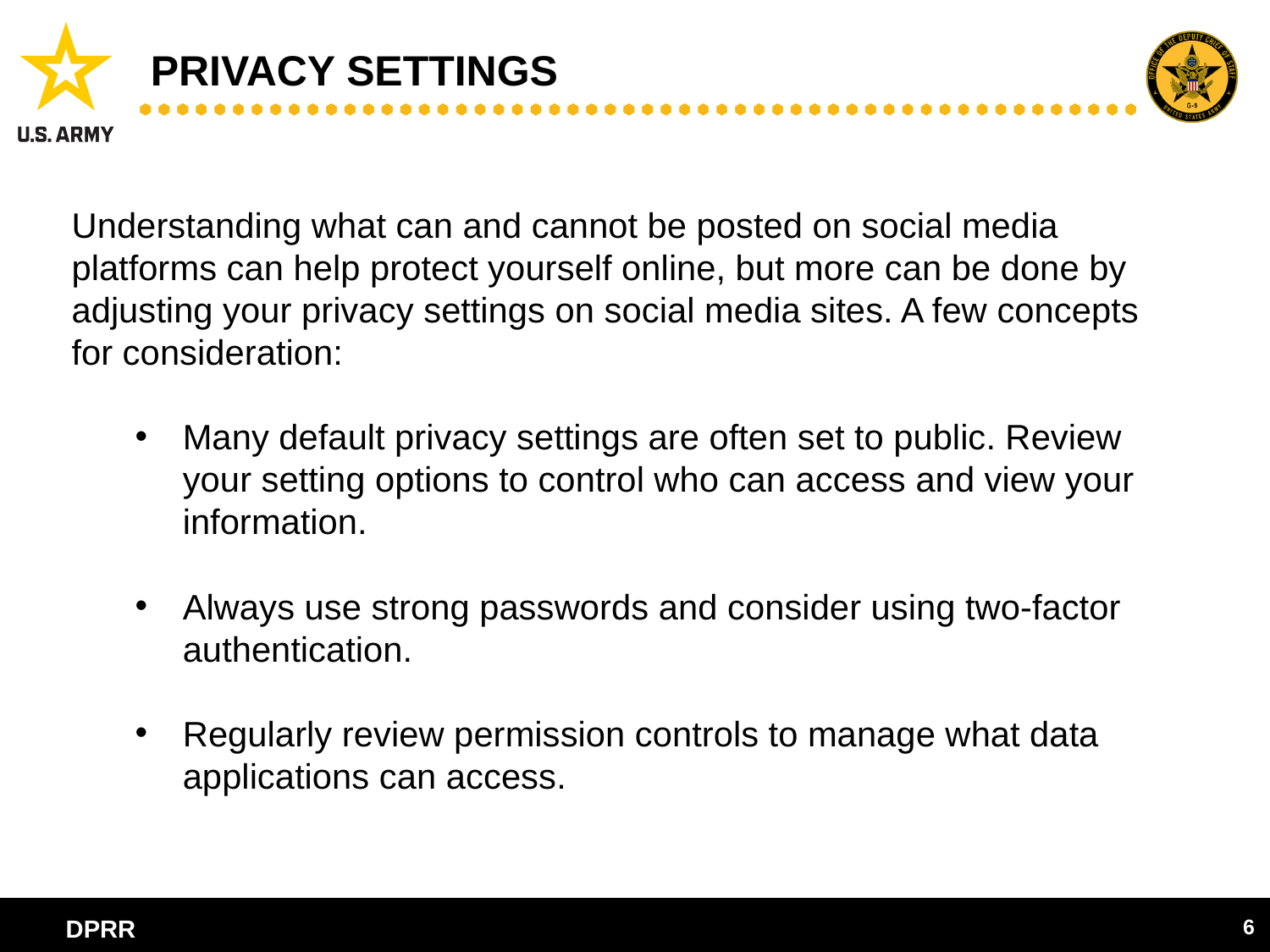

# Privacy Settings
Understanding what can and cannot be posted on social media platforms can help protect yourself online, but more can be done by adjusting your privacy settings on social media sites. A few concepts for consideration:

Many default privacy settings are often set to public. Review your setting options to control who can access and view your information.

Always use strong passwords and consider using two-factor authentication.

Regularly review permission controls to manage what data applications can access.
6

DPRR